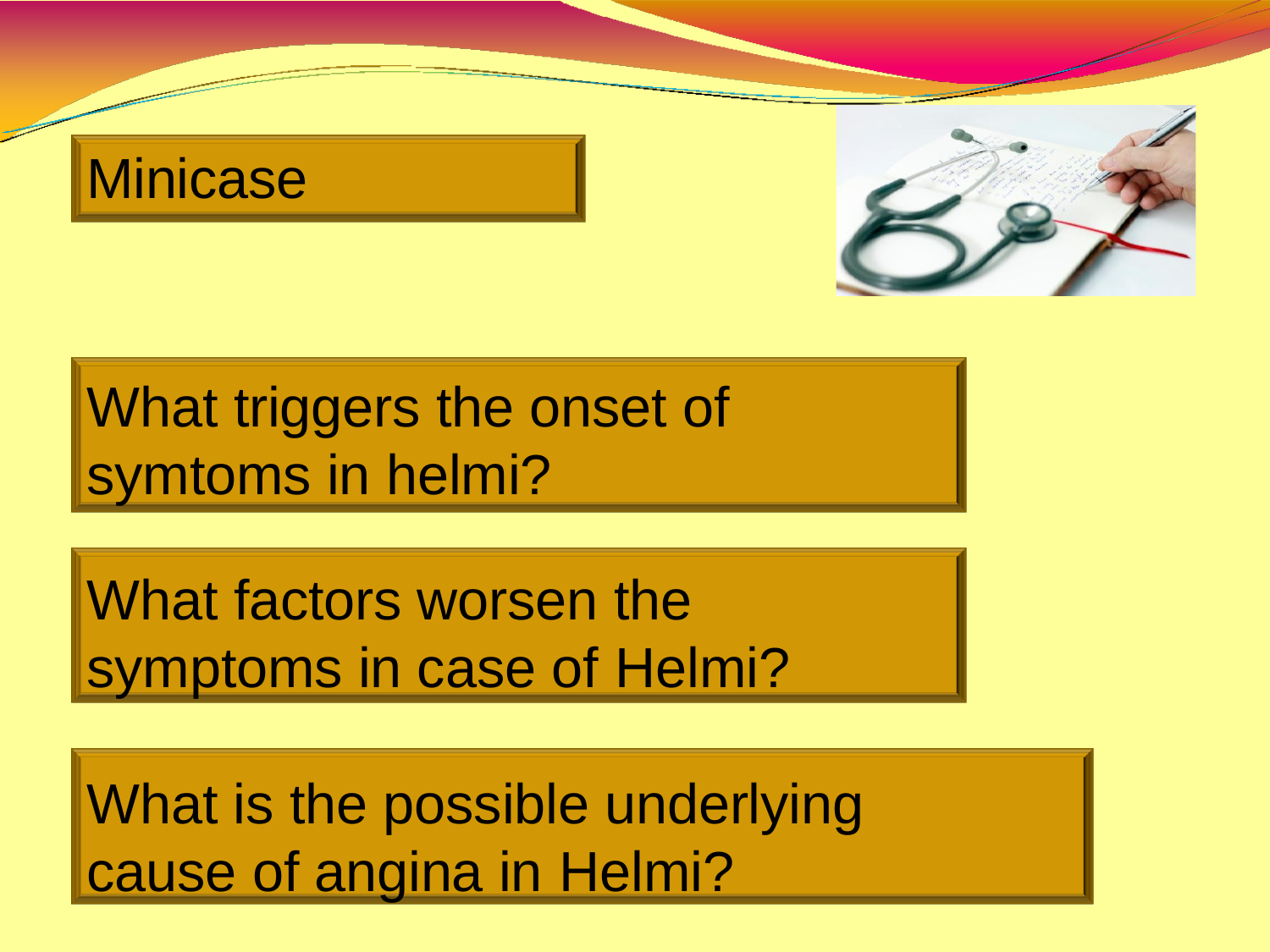

Minicase

What triggers the onset of
symtoms in helmi?

What factors worsen the
symptoms in case of Helmi?

What is the possible underlying  cause of angina in Helmi?